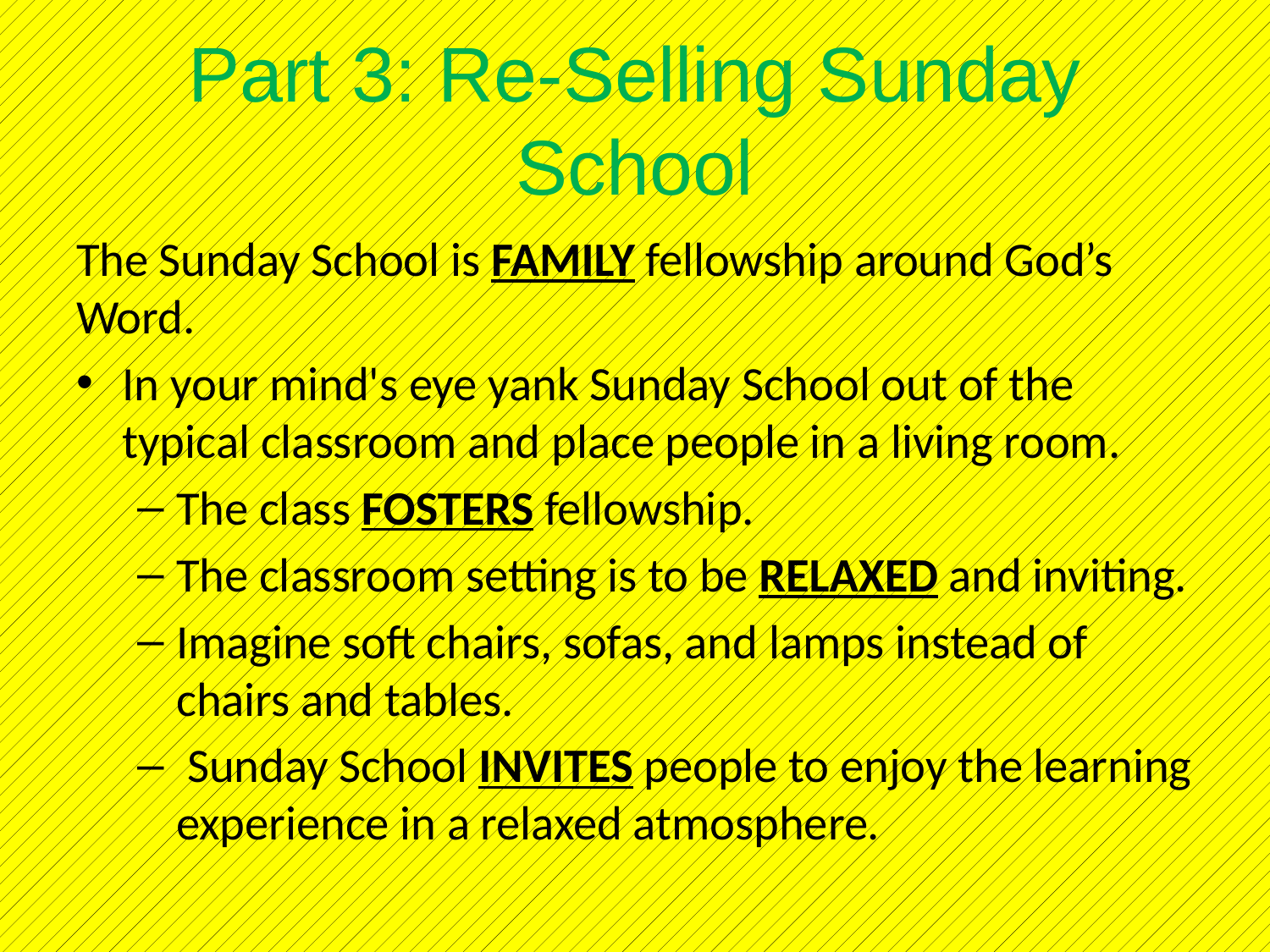

# Part 3: Re-Selling Sunday School
The Sunday School is FAMILY fellowship around God’s Word.
In your mind's eye yank Sunday School out of the typical classroom and place people in a living room.
The class FOSTERS fellowship.
The classroom setting is to be RELAXED and inviting.
Imagine soft chairs, sofas, and lamps instead of chairs and tables.
 Sunday School INVITES people to enjoy the learning experience in a relaxed atmosphere.